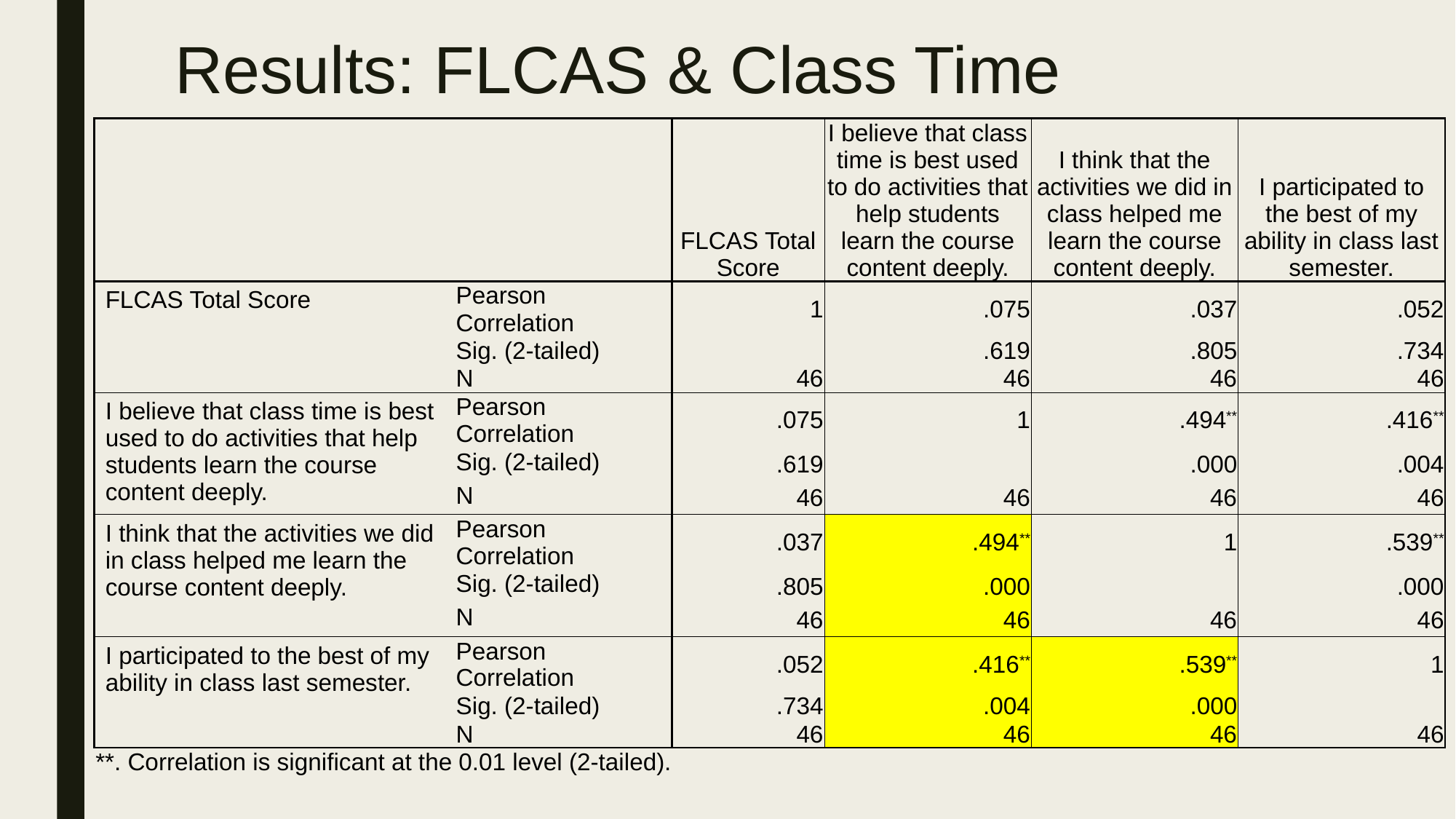

# Results: FLCAS & Class Time
|  |  | FLCAS Total Score | I believe that class time is best used to do activities that help students learn the course content deeply. | I think that the activities we did in class helped me learn the course content deeply. | I participated to the best of my ability in class last semester. |
| --- | --- | --- | --- | --- | --- |
| FLCAS Total Score | Pearson Correlation | 1 | .075 | .037 | .052 |
|  | Sig. (2-tailed) |  | .619 | .805 | .734 |
|  | N | 46 | 46 | 46 | 46 |
| I believe that class time is best used to do activities that help students learn the course content deeply. | Pearson Correlation | .075 | 1 | .494\*\* | .416\*\* |
|  | Sig. (2-tailed) | .619 |  | .000 | .004 |
|  | N | 46 | 46 | 46 | 46 |
| I think that the activities we did in class helped me learn the course content deeply. | Pearson Correlation | .037 | .494\*\* | 1 | .539\*\* |
|  | Sig. (2-tailed) | .805 | .000 |  | .000 |
|  | N | 46 | 46 | 46 | 46 |
| I participated to the best of my ability in class last semester. | Pearson Correlation | .052 | .416\*\* | .539\*\* | 1 |
|  | Sig. (2-tailed) | .734 | .004 | .000 |  |
|  | N | 46 | 46 | 46 | 46 |
| \*\*. Correlation is significant at the 0.01 level (2-tailed). |  |  |  |  |  |